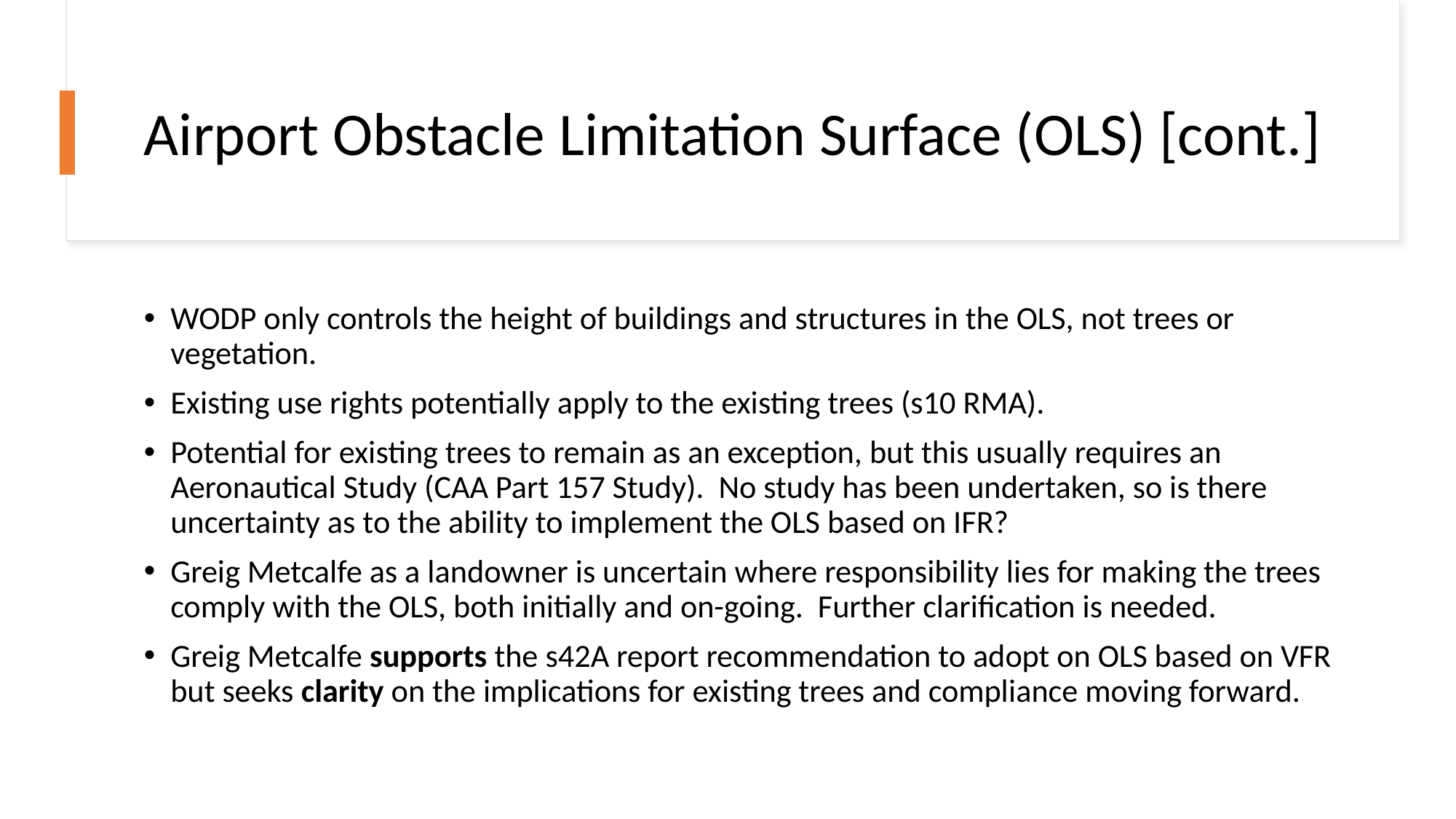

# Airport Obstacle Limitation Surface (OLS) [cont.]

WODP only controls the height of buildings and structures in the OLS, not trees or vegetation.
Existing use rights potentially apply to the existing trees (s10 RMA).
Potential for existing trees to remain as an exception, but this usually requires an Aeronautical Study (CAA Part 157 Study).  No study has been undertaken, so is there uncertainty as to the ability to implement the OLS based on IFR?
Greig Metcalfe as a landowner is uncertain where responsibility lies for making the trees comply with the OLS, both initially and on-going.  Further clarification is needed.
Greig Metcalfe supports the s42A report recommendation to adopt on OLS based on VFR but seeks clarity on the implications for existing trees and compliance moving forward.